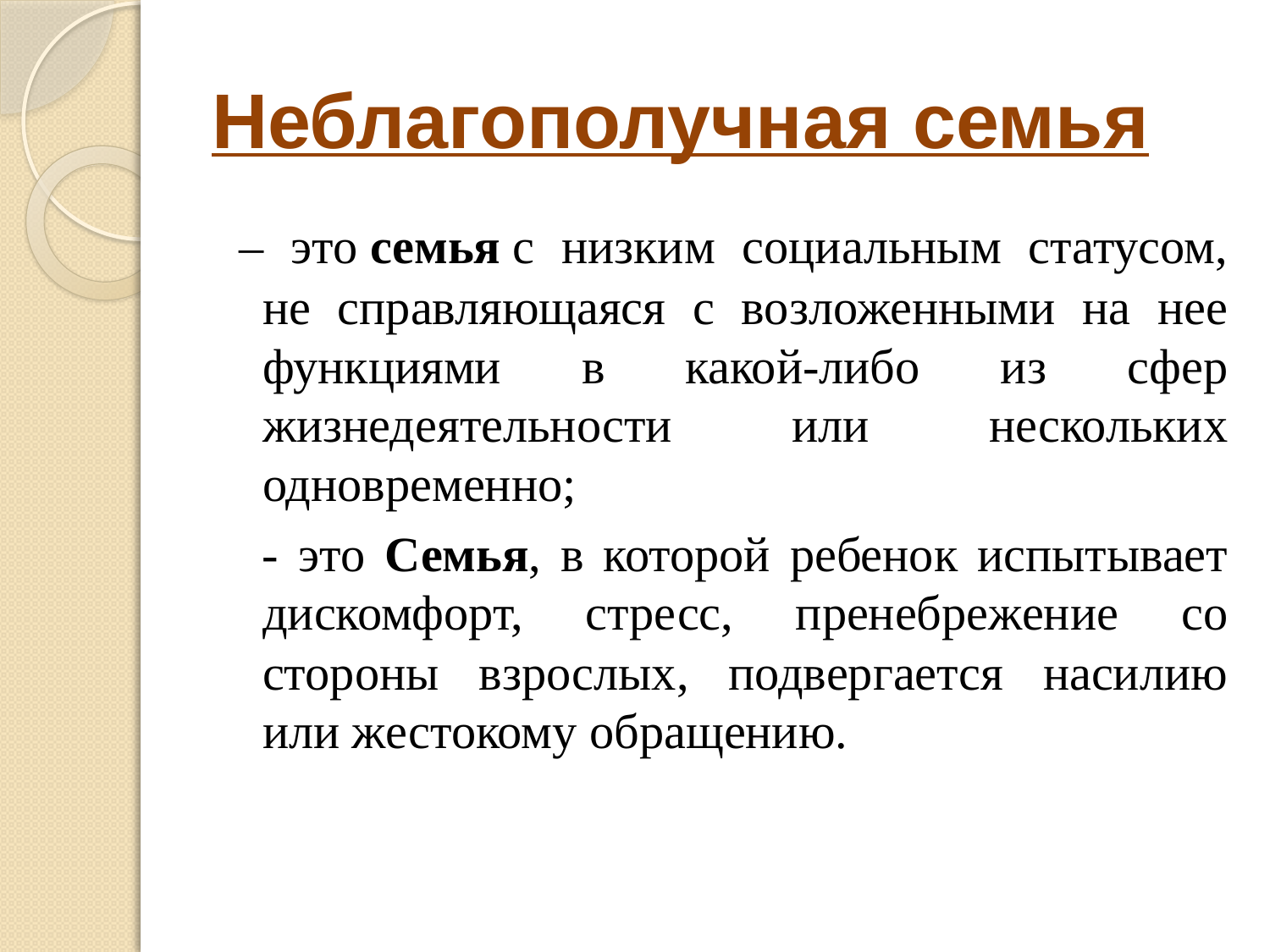

# Неблагополучная семья
 – это семья с низким социальным статусом, не справляющаяся с возложенными на нее функциями в какой-либо из сфер жизнедеятельности или нескольких одновременно;
  - это Семья, в которой ребенок испытывает дискомфорт, стресс, пренебрежение со стороны взрослых, подвергается насилию или жестокому обращению.